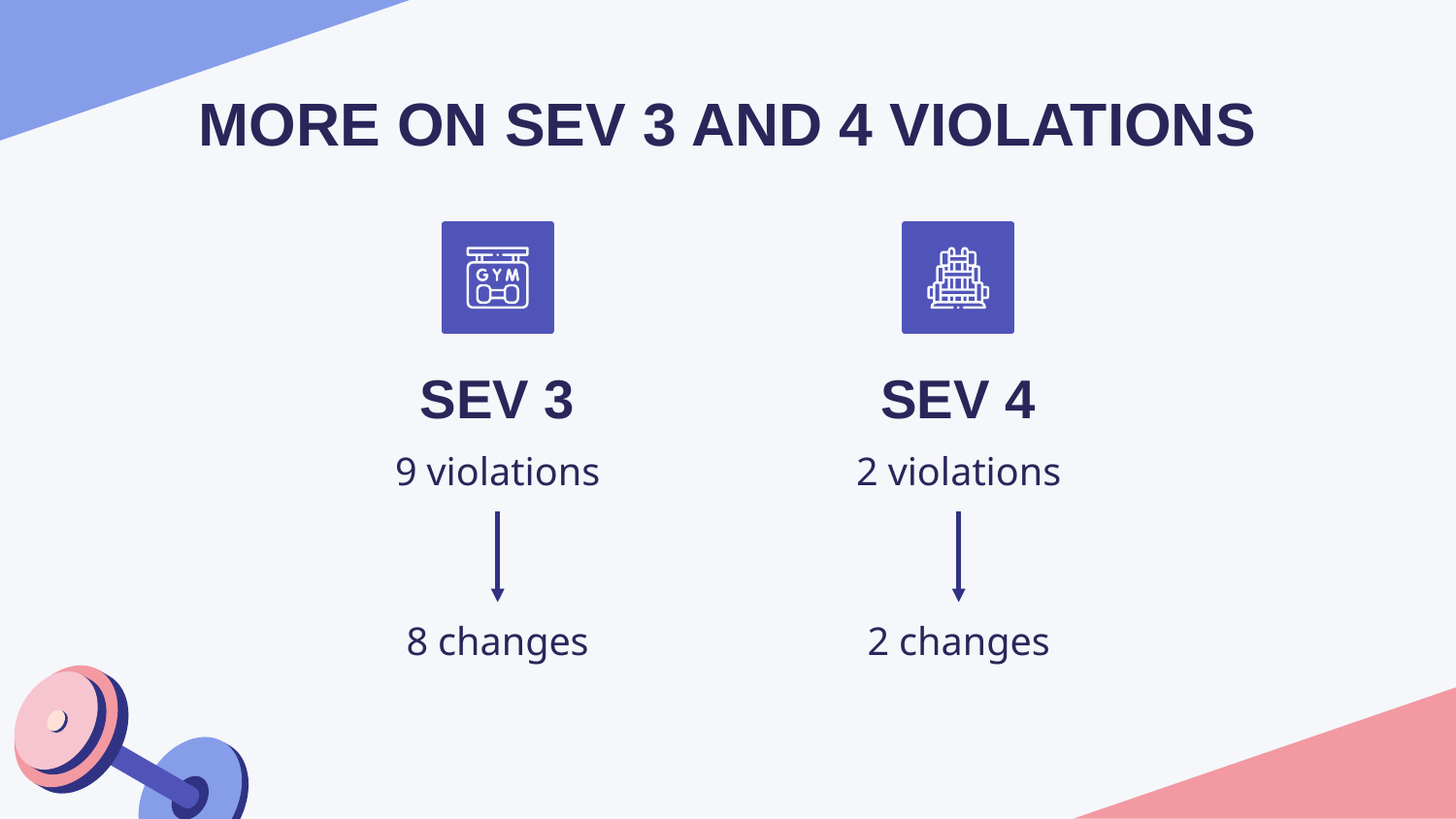

# MORE ON SEV 3 AND 4 VIOLATIONS

SEV 3
SEV 4
9 violations
2 violations
8 changes
2 changes